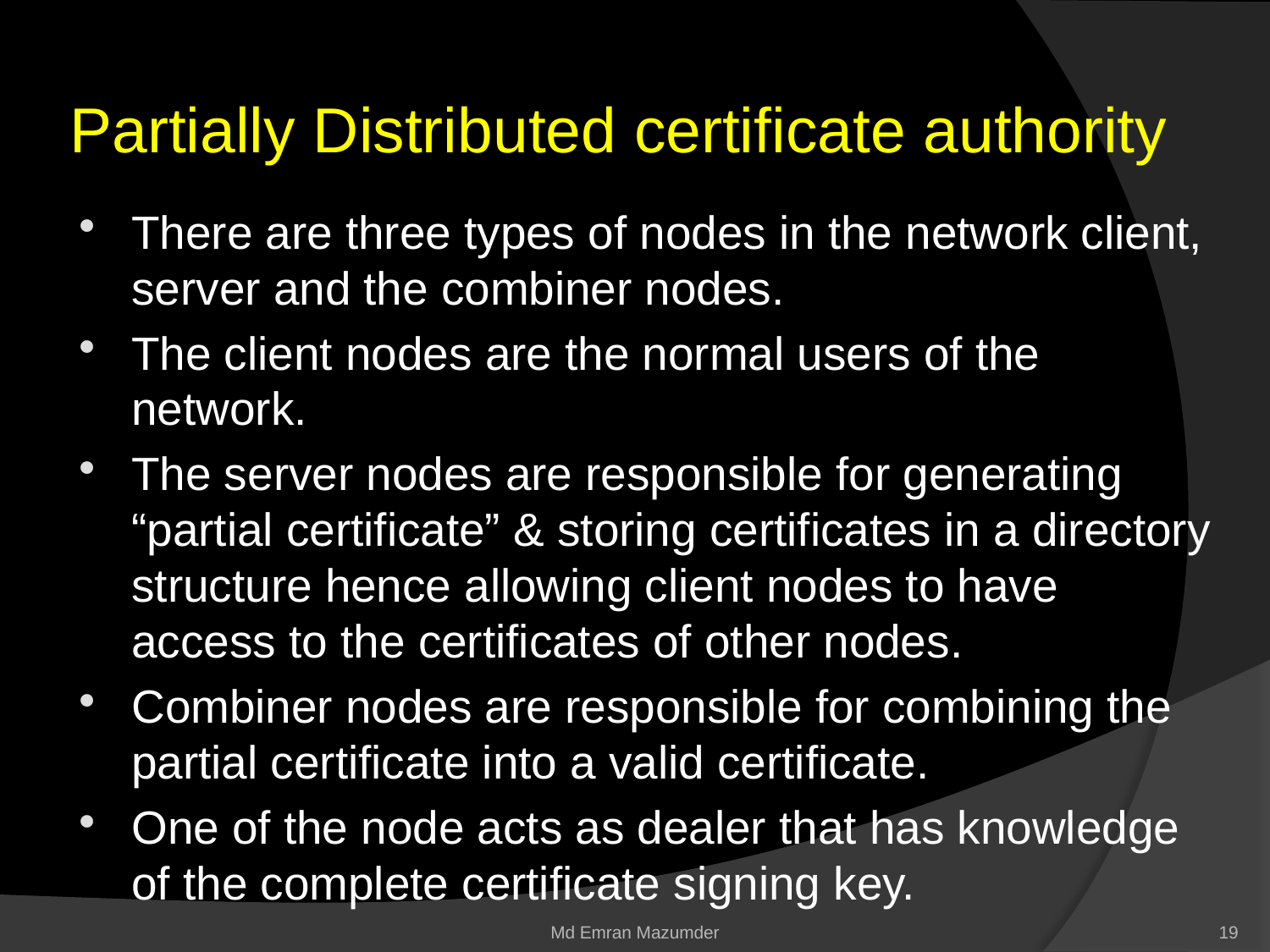

# Partially Distributed certificate authority
There are three types of nodes in the network client, server and the combiner nodes.
The client nodes are the normal users of the network.
The server nodes are responsible for generating “partial certificate” & storing certificates in a directory structure hence allowing client nodes to have access to the certificates of other nodes.
Combiner nodes are responsible for combining the partial certificate into a valid certificate.
One of the node acts as dealer that has knowledge of the complete certificate signing key.
Md Emran Mazumder
19